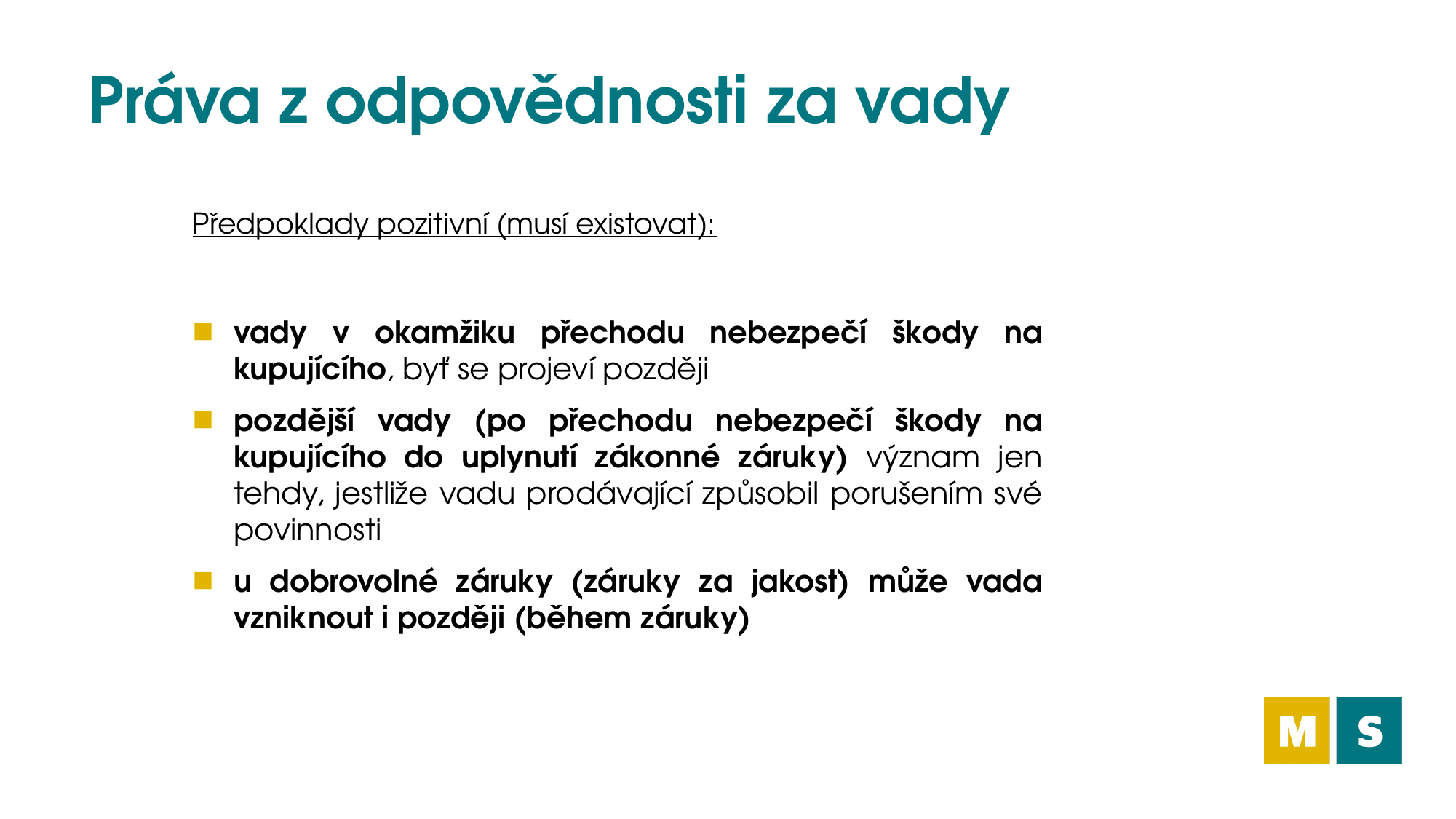

# Práva z odpovědnosti za vady
Předpoklady pozitivní (musí existovat):

vady v okamžiku přechodu nebezpečí škody na kupujícího, byť se projeví později
pozdější vady (po přechodu nebezpečí škody na kupujícího do uplynutí zákonné záruky) význam jen tehdy, jestliže vadu prodávající způsobil porušením své povinnosti
u dobrovolné záruky (záruky za jakost) může vada vzniknout i později (během záruky)